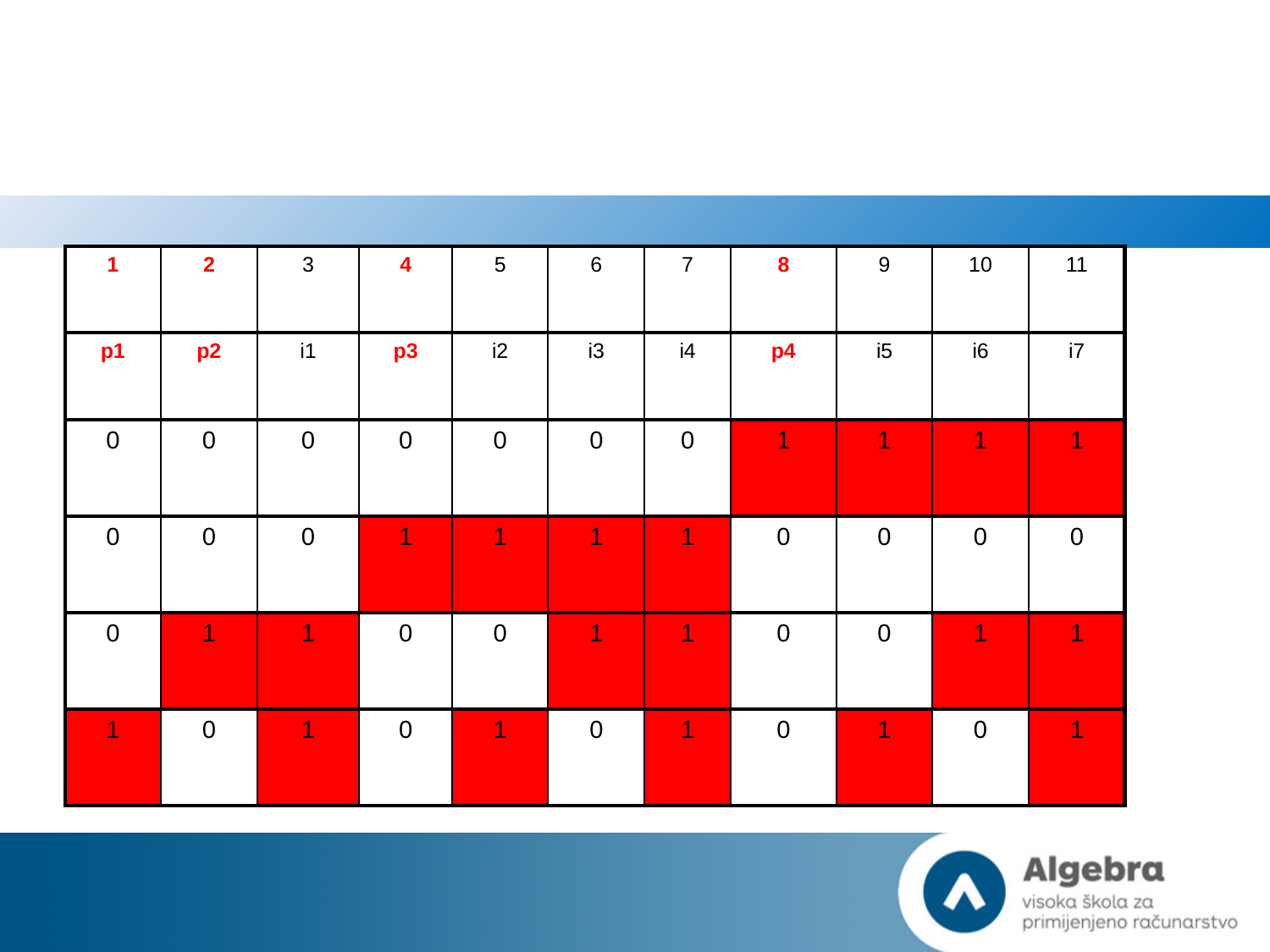

#
| 1 | 2 | 3 | 4 | 5 | 6 | 7 | 8 | 9 | 10 | 11 |
| --- | --- | --- | --- | --- | --- | --- | --- | --- | --- | --- |
| p1 | p2 | i1 | p3 | i2 | i3 | i4 | p4 | i5 | i6 | i7 |
| 0 | 0 | 0 | 0 | 0 | 0 | 0 | 1 | 1 | 1 | 1 |
| 0 | 0 | 0 | 1 | 1 | 1 | 1 | 0 | 0 | 0 | 0 |
| 0 | 1 | 1 | 0 | 0 | 1 | 1 | 0 | 0 | 1 | 1 |
| 1 | 0 | 1 | 0 | 1 | 0 | 1 | 0 | 1 | 0 | 1 |